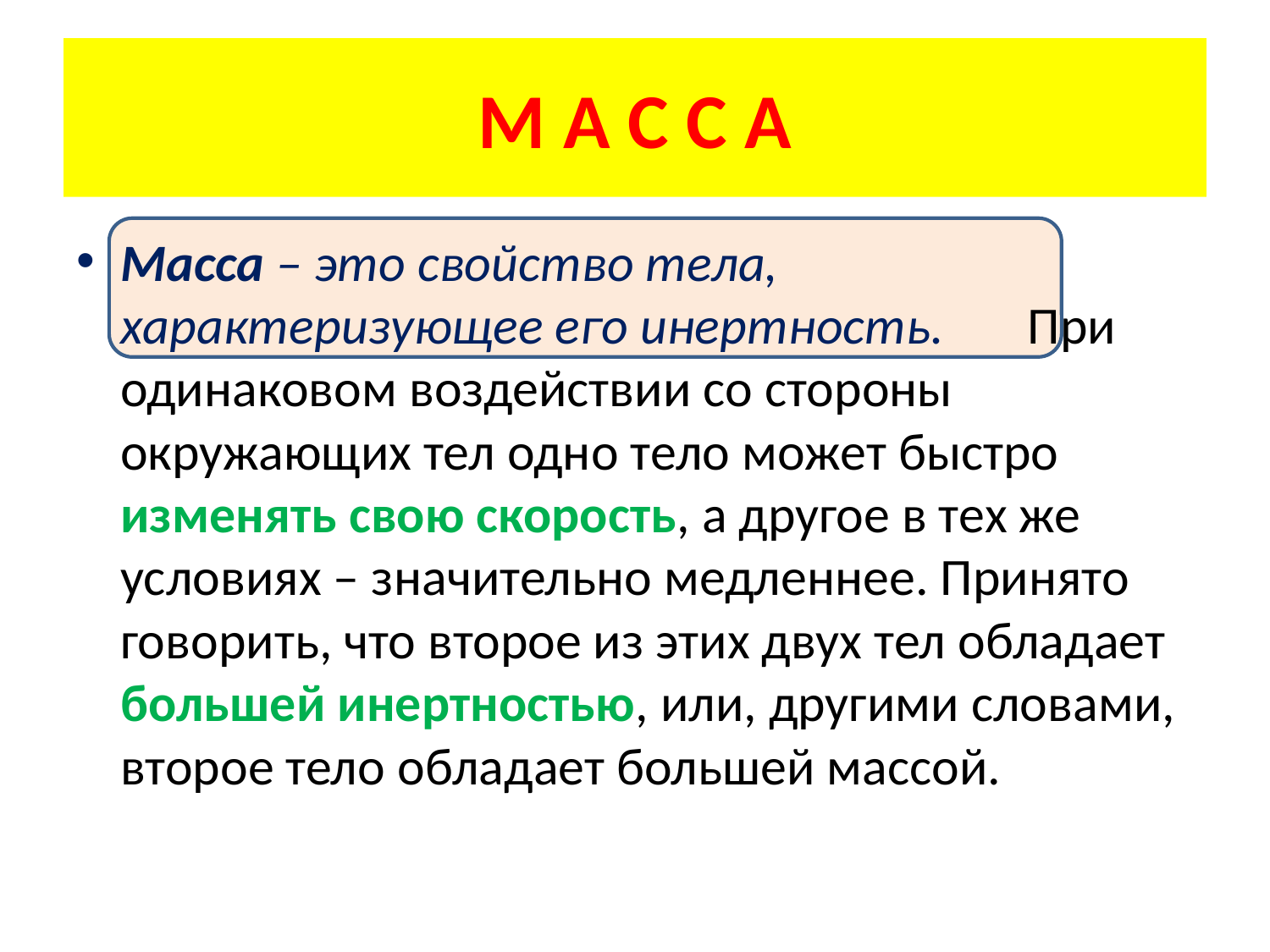

# М А С С А

Масса – это свойство тела, характеризующее его инертность.       При одинаковом воздействии со стороны окружающих тел одно тело может быстро изменять свою скорость, а другое в тех же условиях – значительно медленнее. Принято говорить, что второе из этих двух тел обладает большей инертностью, или, другими словами, второе тело обладает большей массой.